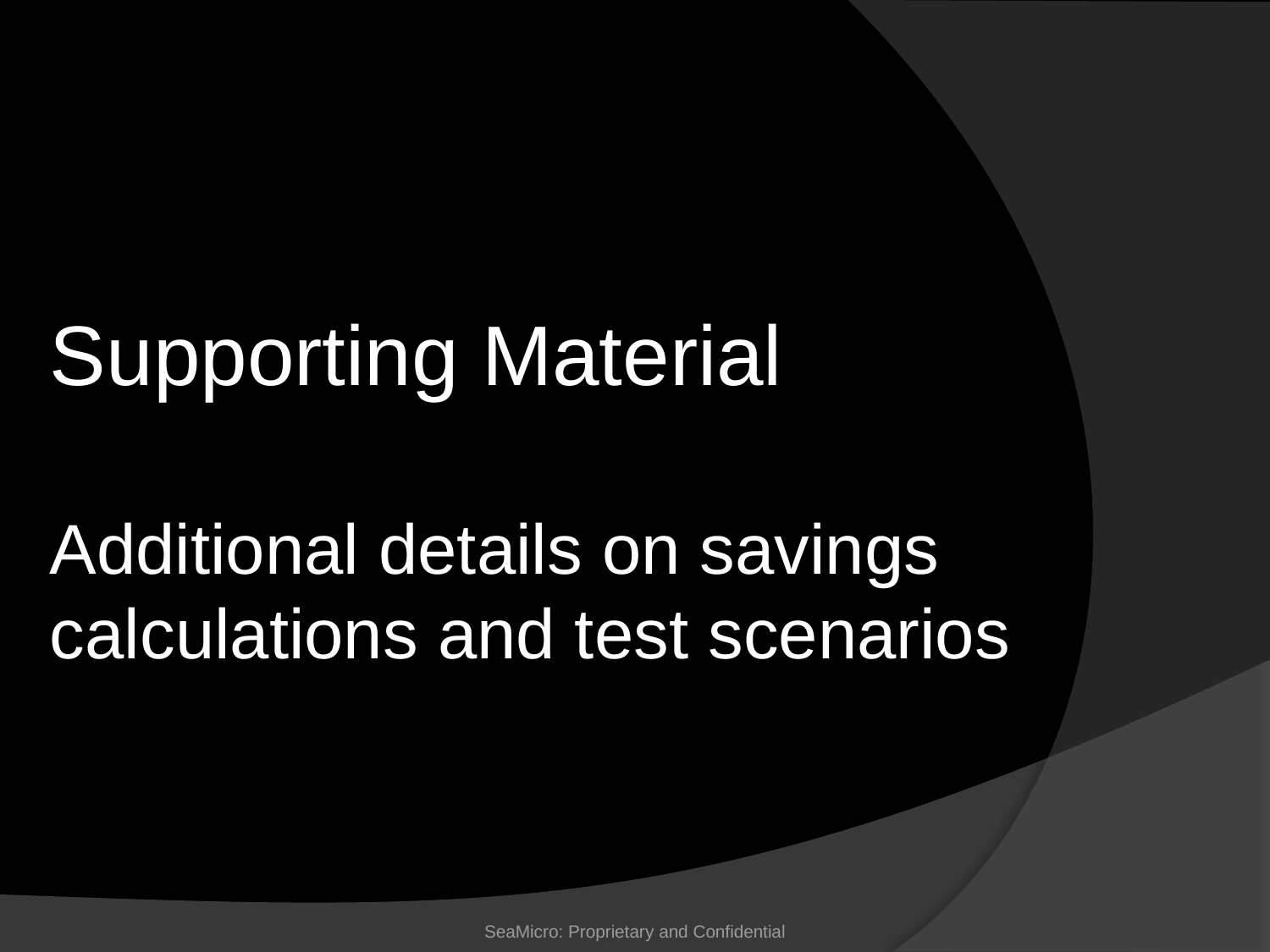

Supporting Material

Additional details on savings calculations and test scenarios

SeaMicro: Proprietary and Confidential